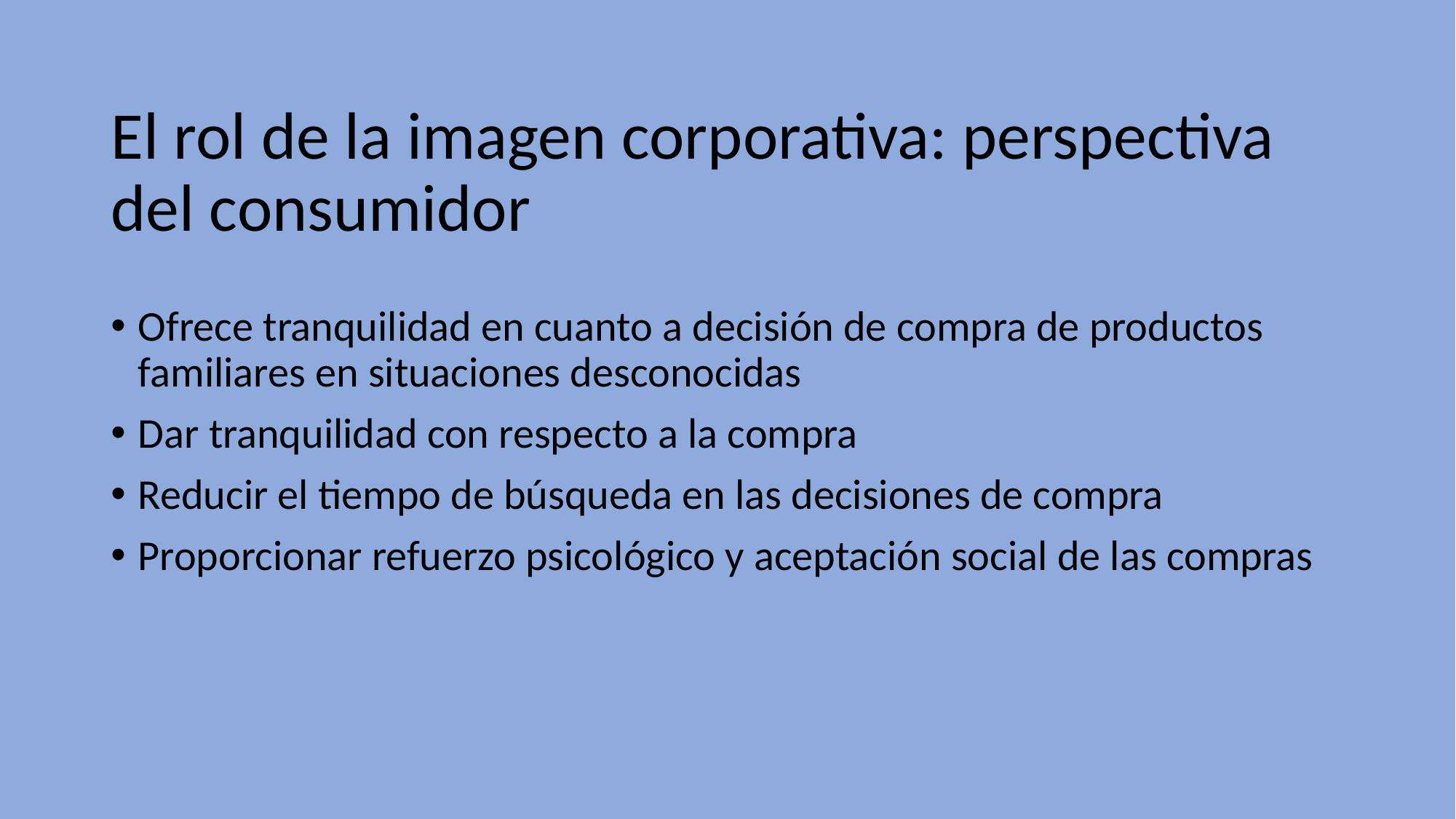

# El rol de la imagen corporativa: perspectiva del consumidor
Ofrece tranquilidad en cuanto a decisión de compra de productos familiares en situaciones desconocidas
Dar tranquilidad con respecto a la compra
Reducir el tiempo de búsqueda en las decisiones de compra
Proporcionar refuerzo psicológico y aceptación social de las compras